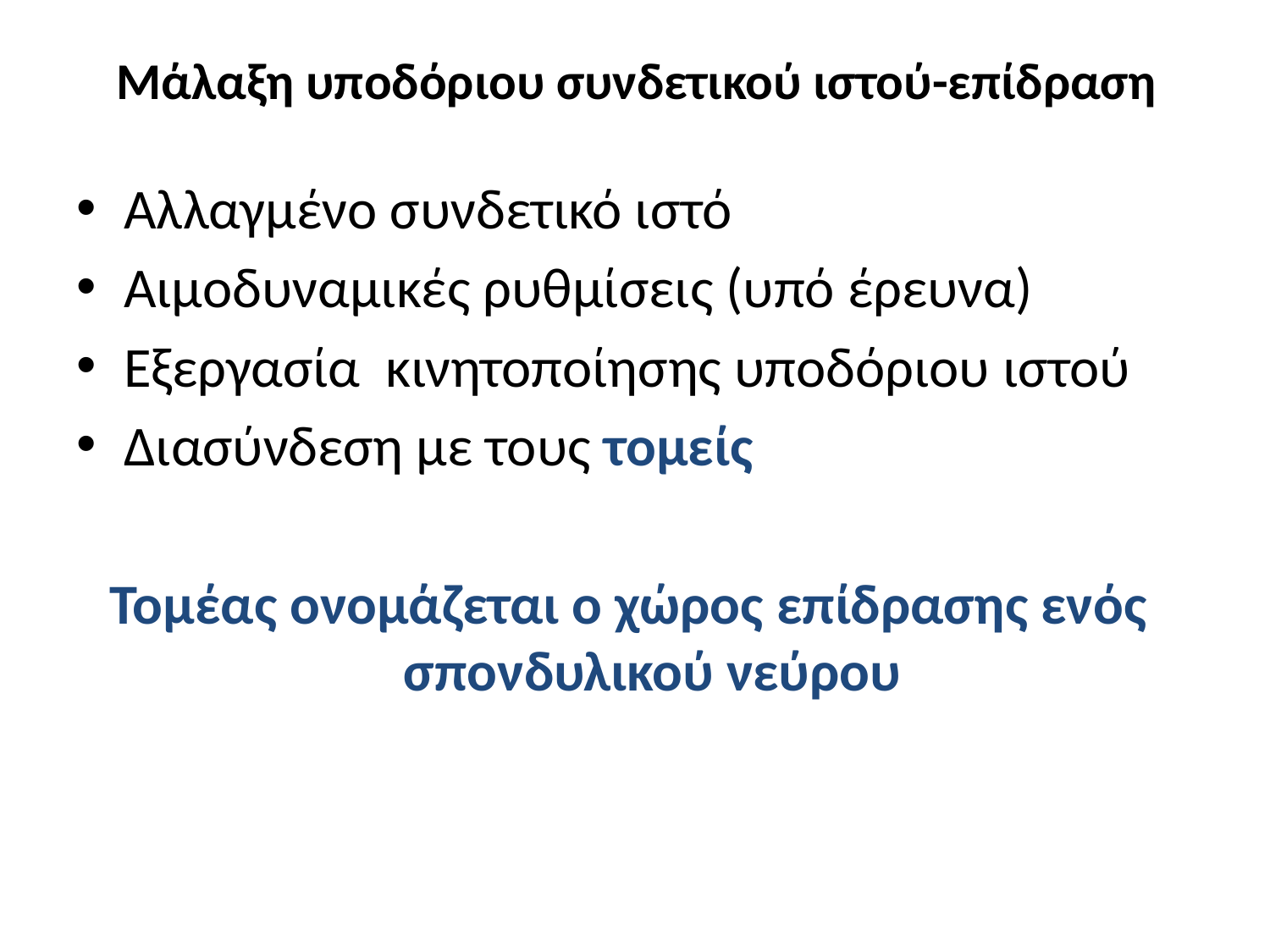

# Μάλαξη υποδόριου συνδετικού ιστού-επίδραση
Αλλαγμένο συνδετικό ιστό
Αιμοδυναμικές ρυθμίσεις (υπό έρευνα)
Εξεργασία  κινητοποίησης υποδόριου ιστού
Διασύνδεση με τους τομείς

Τομέας ονομάζεται ο χώρος επίδρασης ενός  σπονδυλικού νεύρου